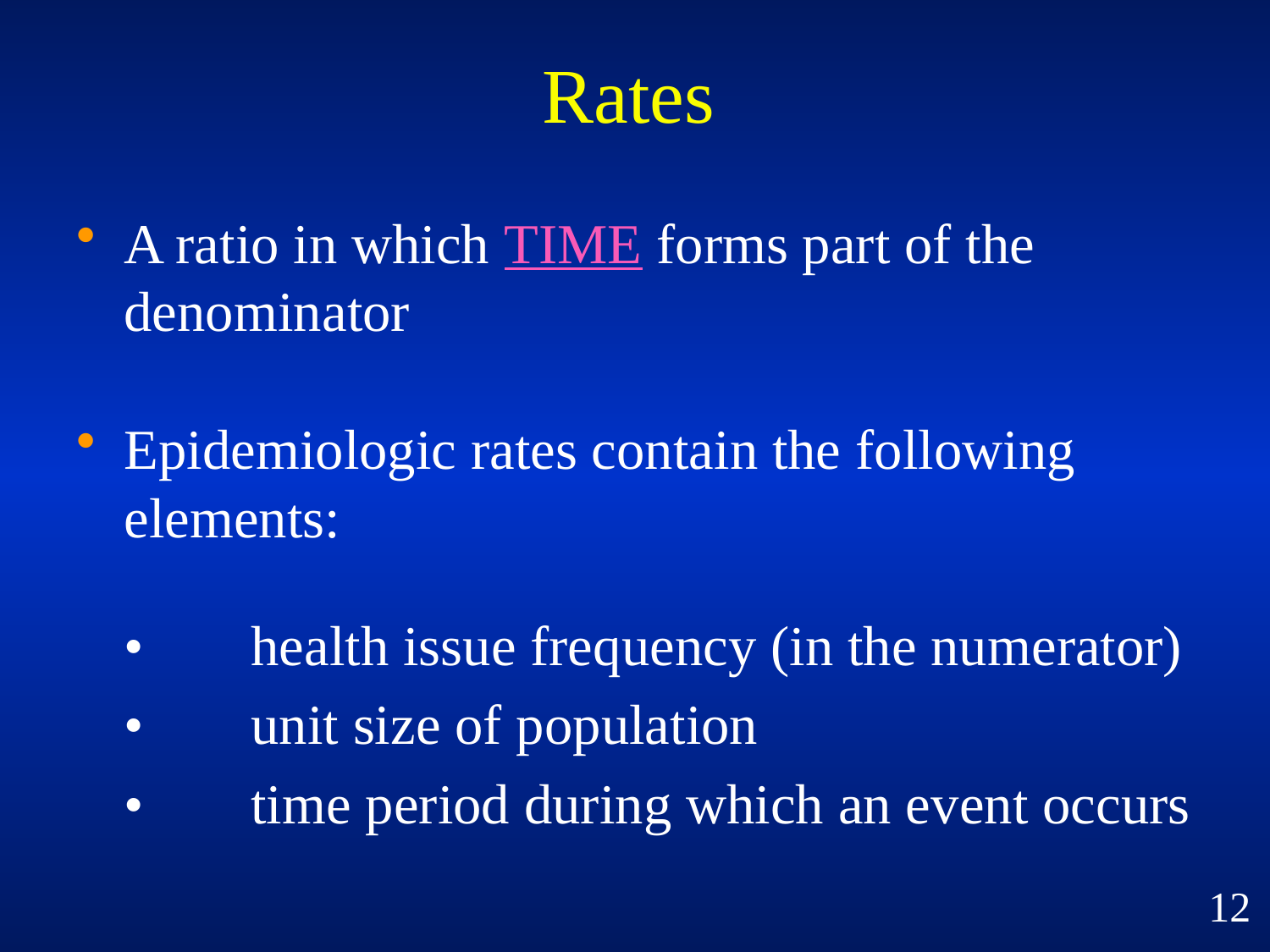

Rates
A ratio in which TIME forms part of the denominator

Epidemiologic rates contain the following elements:

	•	health issue frequency (in the numerator)
	•	unit size of population
	•	time period during which an event occurs

12